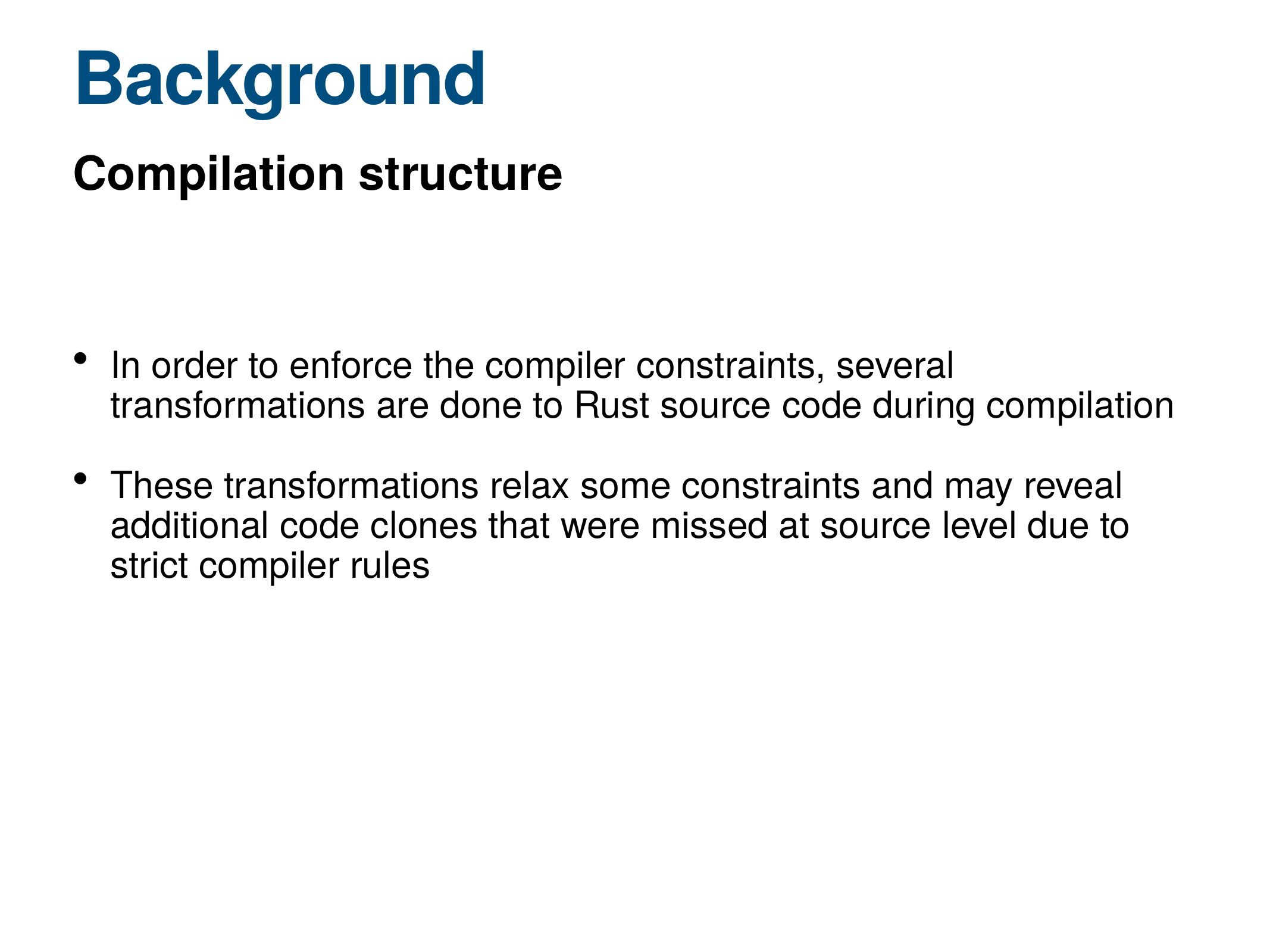

# Background
Compilation structure
In order to enforce the compiler constraints, several transformations are done to Rust source code during compilation
These transformations relax some constraints and may reveal additional code clones that were missed at source level due to strict compiler rules
7